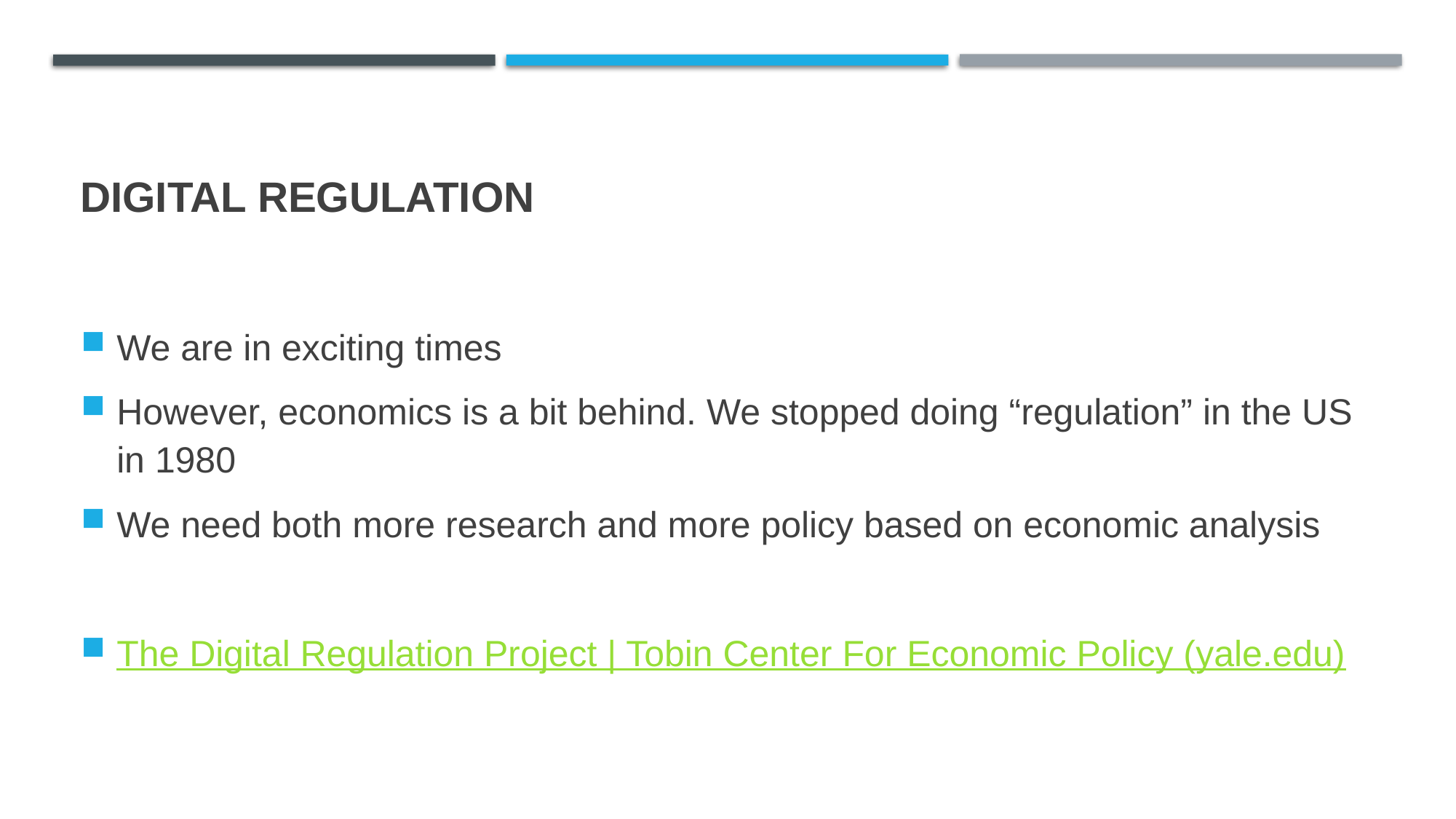

# Digital regulation
We are in exciting times
However, economics is a bit behind. We stopped doing “regulation” in the US in 1980
We need both more research and more policy based on economic analysis

The Digital Regulation Project | Tobin Center For Economic Policy (yale.edu)